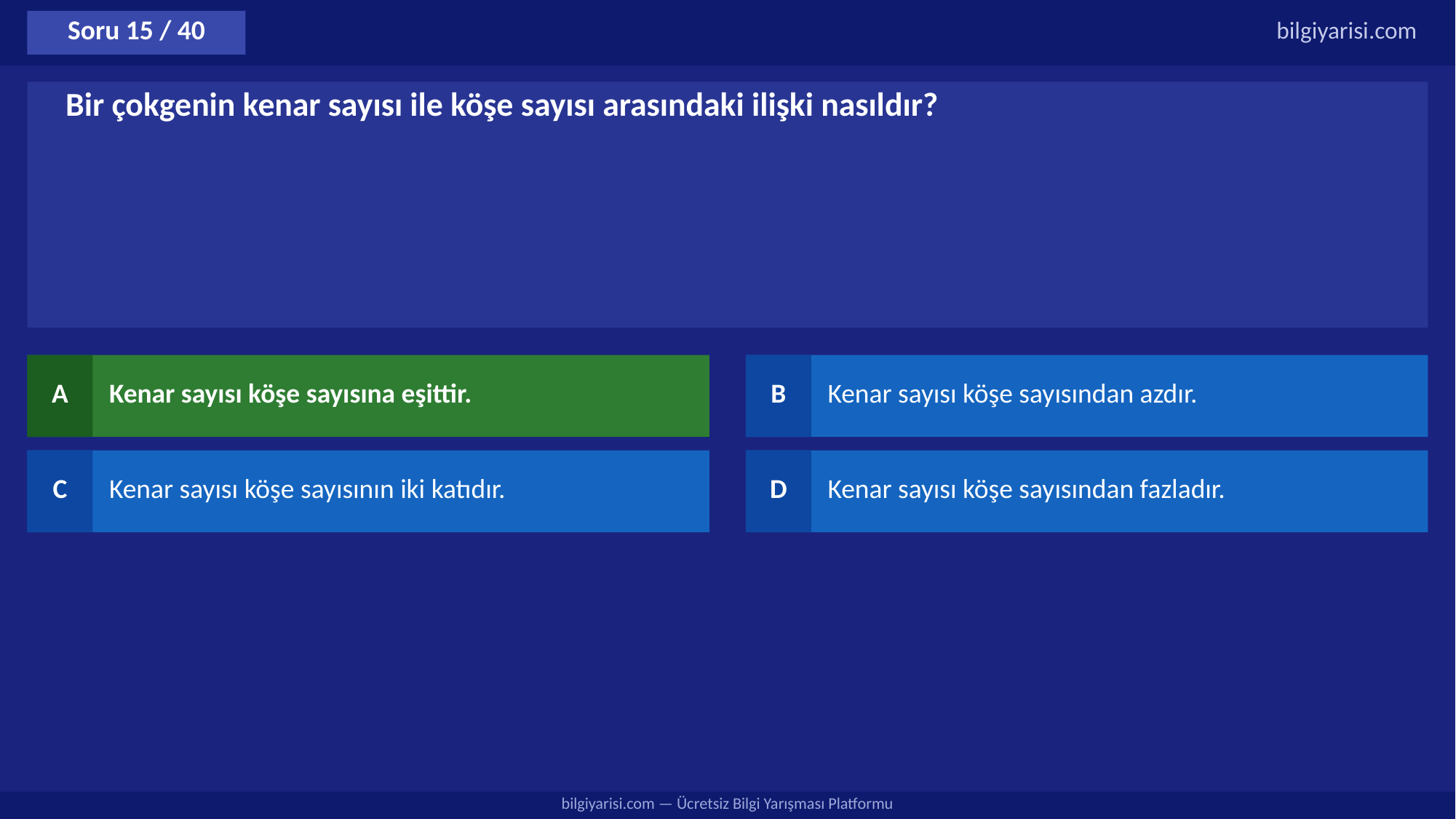

Soru 15 / 40
bilgiyarisi.com

Bir çokgenin kenar sayısı ile köşe sayısı arasındaki ilişki nasıldır?

A
Kenar sayısı köşe sayısına eşittir.

B
Kenar sayısı köşe sayısından azdır.

C
Kenar sayısı köşe sayısının iki katıdır.

D
Kenar sayısı köşe sayısından fazladır.
bilgiyarisi.com — Ücretsiz Bilgi Yarışması Platformu